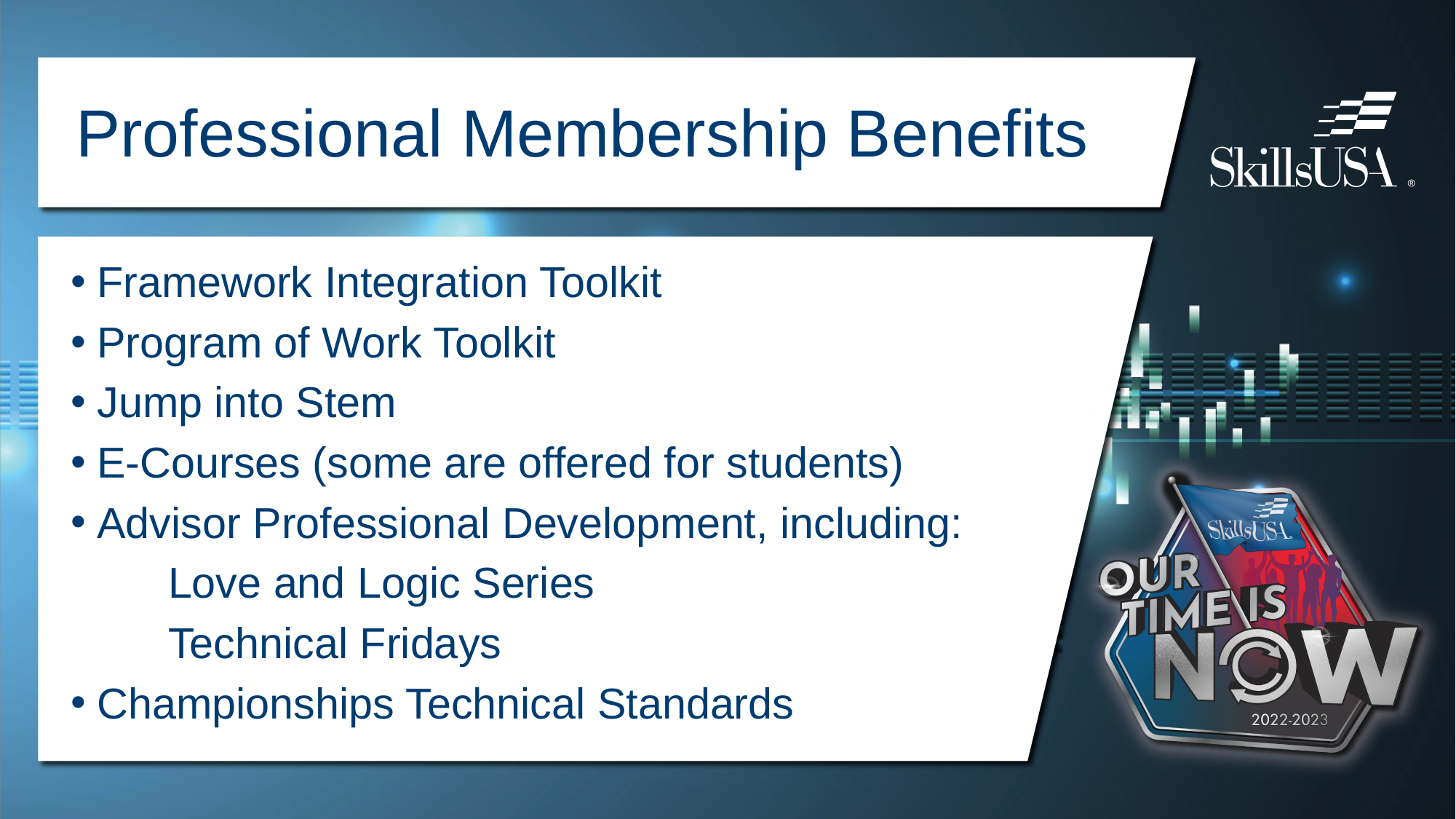

# Professional Membership Benefits
Framework Integration Toolkit
Program of Work Toolkit
Jump into Stem
E-Courses (some are offered for students)
Advisor Professional Development, including:
	Love and Logic Series
	Technical Fridays
Championships Technical Standards